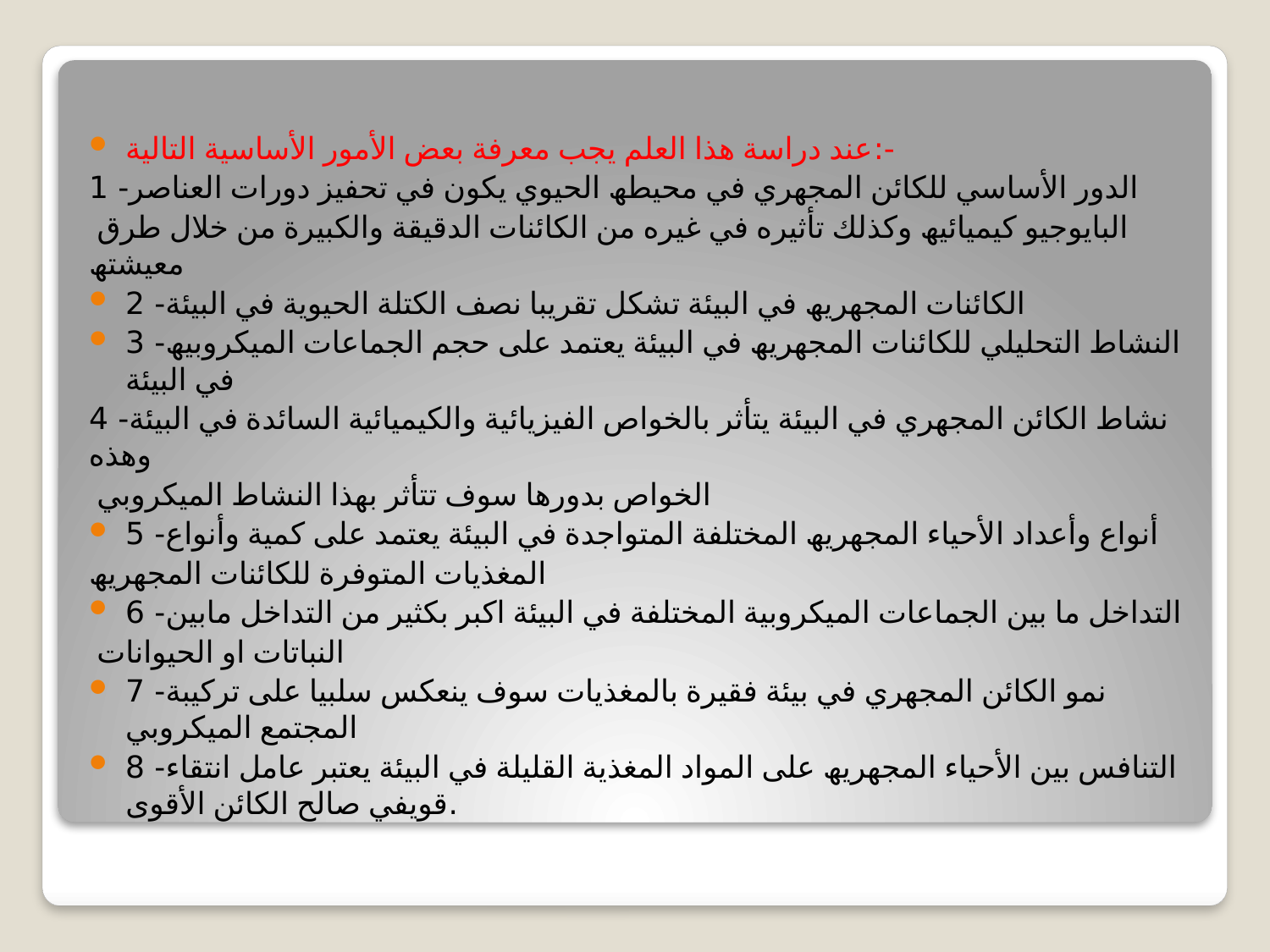

عند دراسة ھذا العلم یجب معرفة بعض الأمور الأساسیة التالیة:-
1 -الدور الأساسي للكائن المجھري في محیطھ الحیوي یكون في تحفیز دورات العناصر
 البایوجیو كیمیائیھ وكذلك تأثیره في غیره من الكائنات الدقیقة والكبیرة من خلال طرق معیشتھ
2 -الكائنات المجھریھ في البیئة تشكل تقریبا نصف الكتلة الحیویة في البیئة
3 -النشاط التحلیلي للكائنات المجھریھ في البیئة یعتمد على حجم الجماعات المیكروبیھ في البیئة
4 -نشاط الكائن المجھري في البیئة یتأثر بالخواص الفیزیائیة والكیمیائیة السائدة في البیئة وھذه
 الخواص بدورھا سوف تتأثر بھذا النشاط المیكروبي
5 -أنواع وأعداد الأحیاء المجھریھ المختلفة المتواجدة في البیئة یعتمد على كمیة وأنواع
المغذیات المتوفرة للكائنات المجھریھ
6 -التداخل ما بین الجماعات المیكروبیة المختلفة في البیئة اكبر بكثیر من التداخل مابین
 النباتات او الحیوانات
7 -نمو الكائن المجھري في بیئة فقیرة بالمغذیات سوف ینعكس سلبیا على تركیبة المجتمع المیكروبي
8 -التنافس بین الأحیاء المجھریھ على المواد المغذیة القلیلة في البیئة یعتبر عامل انتقاء قويفي صالح الكائن الأقوى.